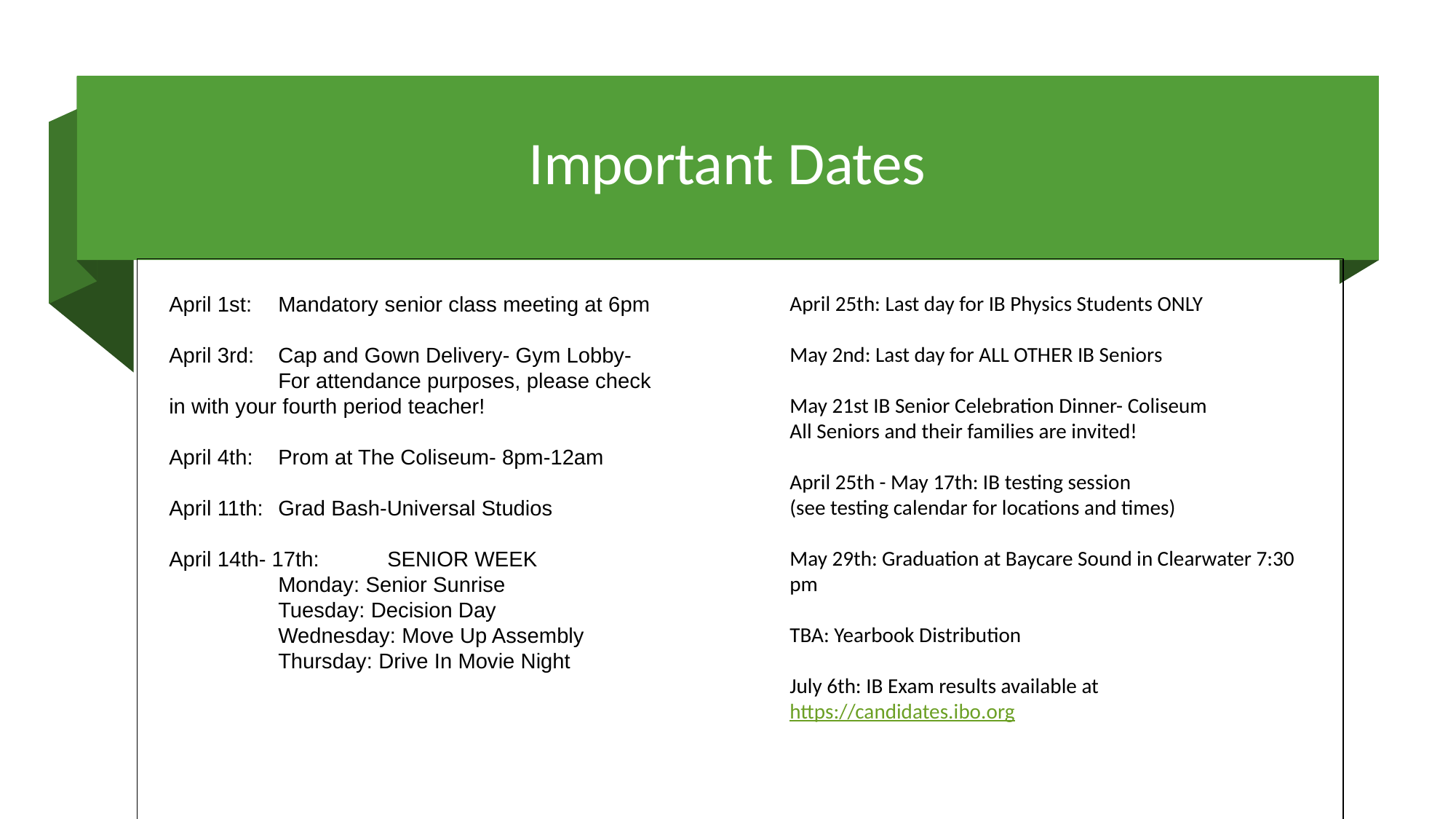

# Important Dates

April 25th: Last day for IB Physics Students ONLY

May 2nd: Last day for ALL OTHER IB Seniors

May 21st IB Senior Celebration Dinner- Coliseum
All Seniors and their families are invited!

April 25th - May 17th: IB testing session
(see testing calendar for locations and times)

May 29th: Graduation at Baycare Sound in Clearwater 7:30 pm

TBA: Yearbook Distribution

July 6th: IB Exam results available at https://candidates.ibo.org

April 1st:	Mandatory senior class meeting at 6pm

April 3rd: 	Cap and Gown Delivery- Gym Lobby- 	For attendance purposes, please check in with your fourth period teacher!

April 4th: 	Prom at The Coliseum- 8pm-12am

April 11th: 	Grad Bash-Universal Studios

April 14th- 17th:	SENIOR WEEK
	Monday: Senior Sunrise
	Tuesday: Decision Day
	Wednesday: Move Up Assembly
	Thursday: Drive In Movie Night